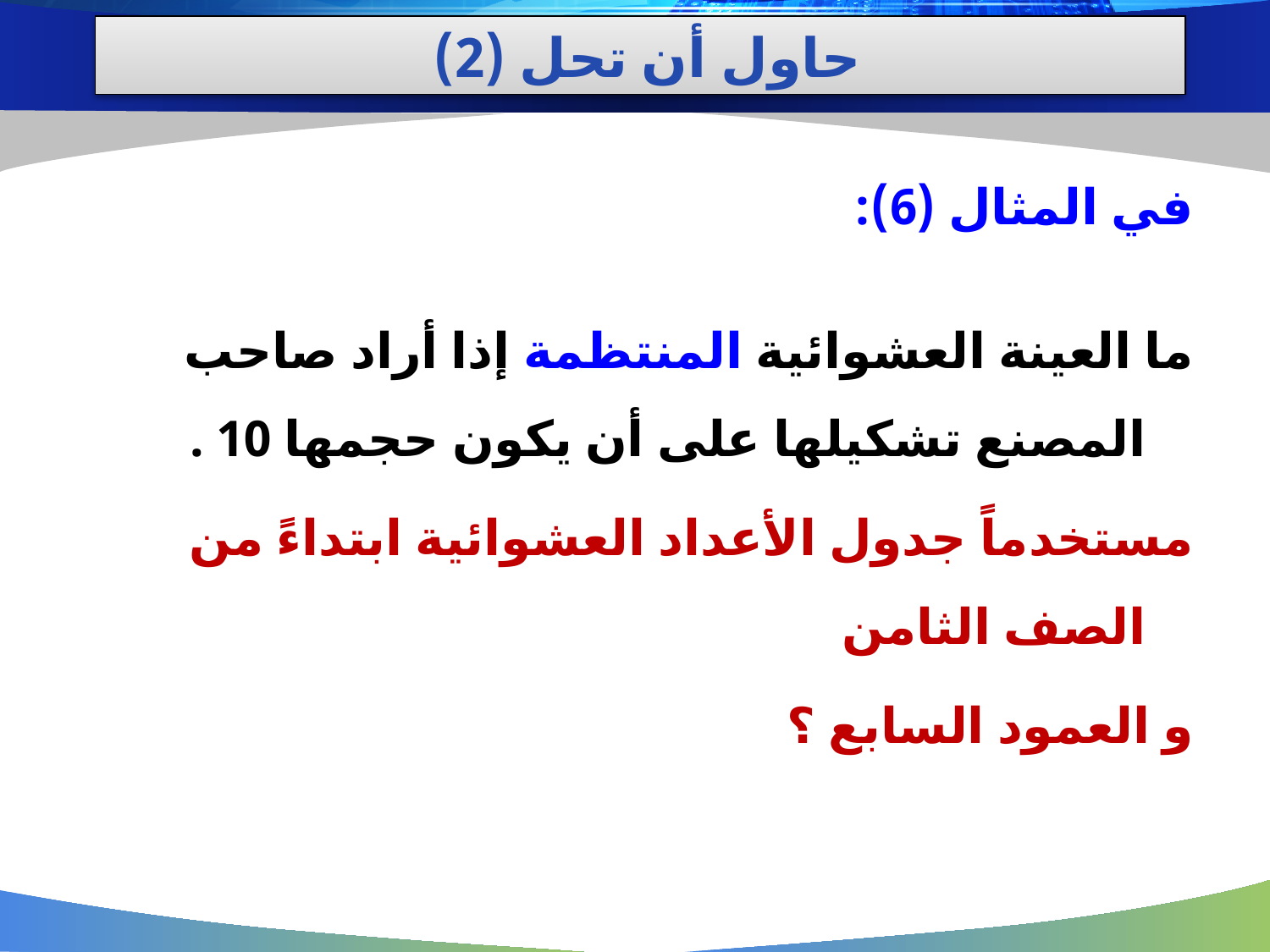

# حاول أن تحل (2)
في المثال (6):

ما العينة العشوائية المنتظمة إذا أراد صاحب المصنع تشكيلها على أن يكون حجمها 10 .
مستخدماً جدول الأعداد العشوائية ابتداءً من الصف الثامن
و العمود السابع ؟